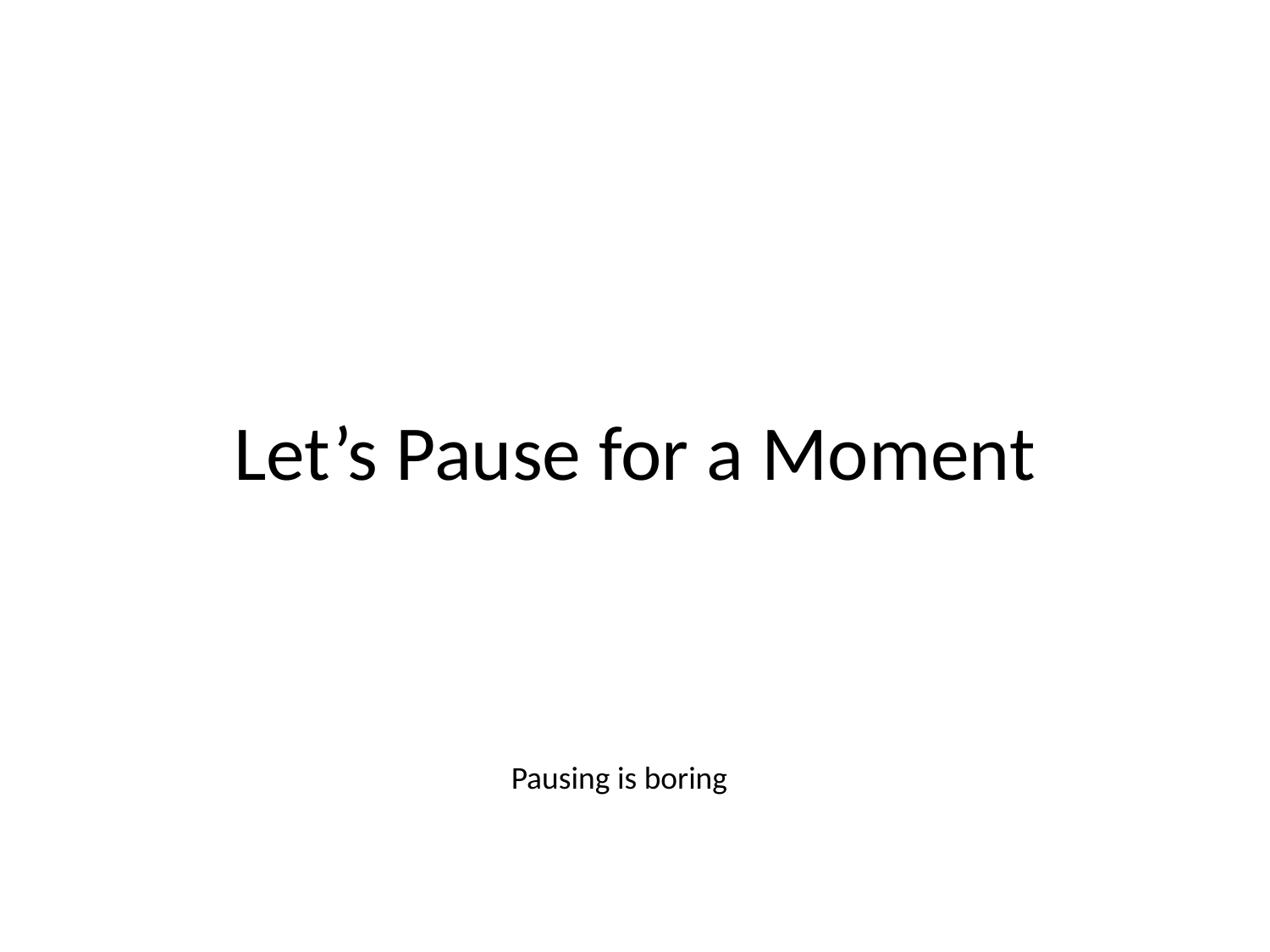

# Let’s Pause for a Moment
Pausing is boring